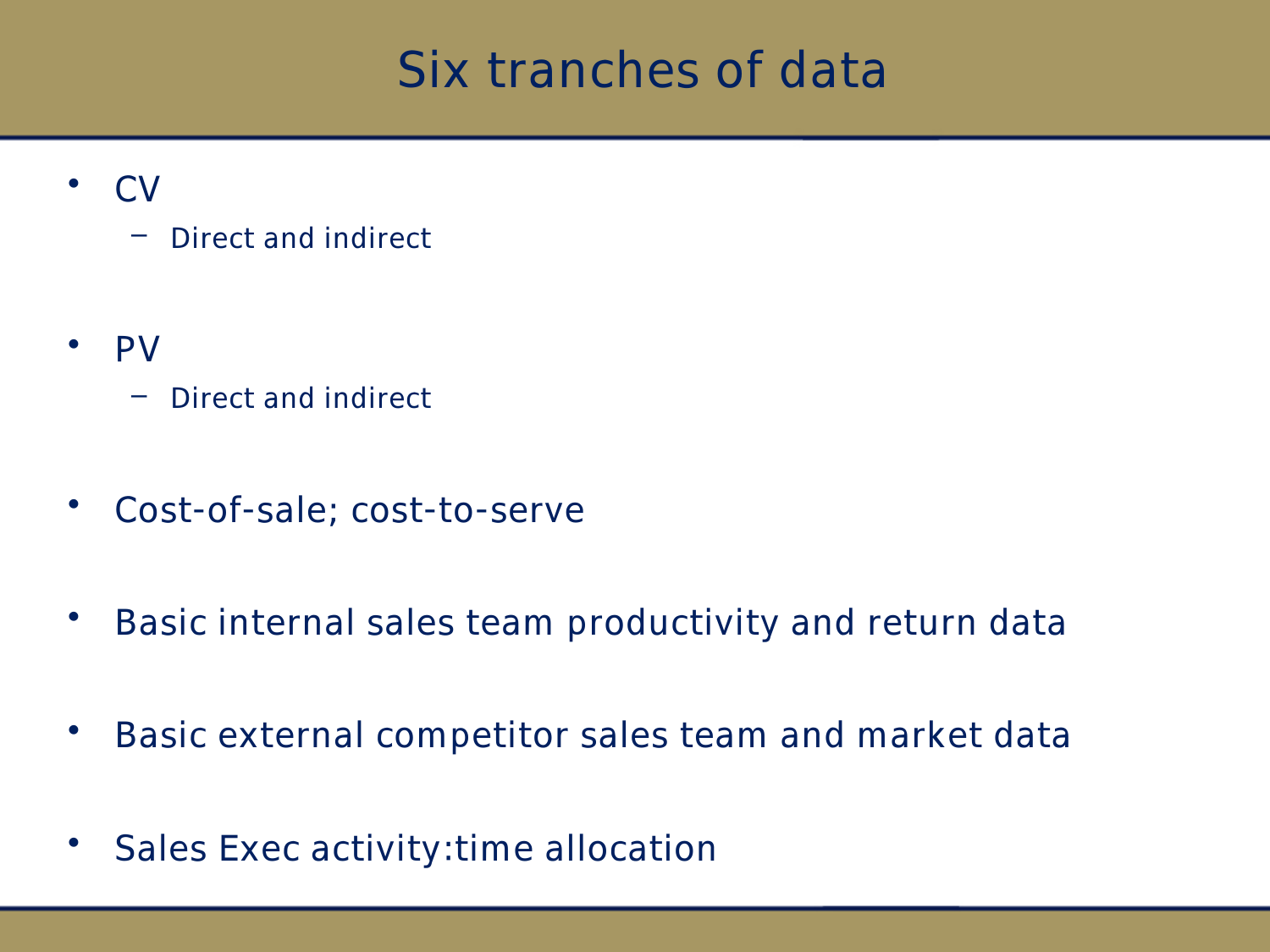

# Six tranches of data
CV
Direct and indirect

PV
Direct and indirect

Cost-of-sale; cost-to-serve

Basic internal sales team productivity and return data

Basic external competitor sales team and market data

Sales Exec activity:time allocation